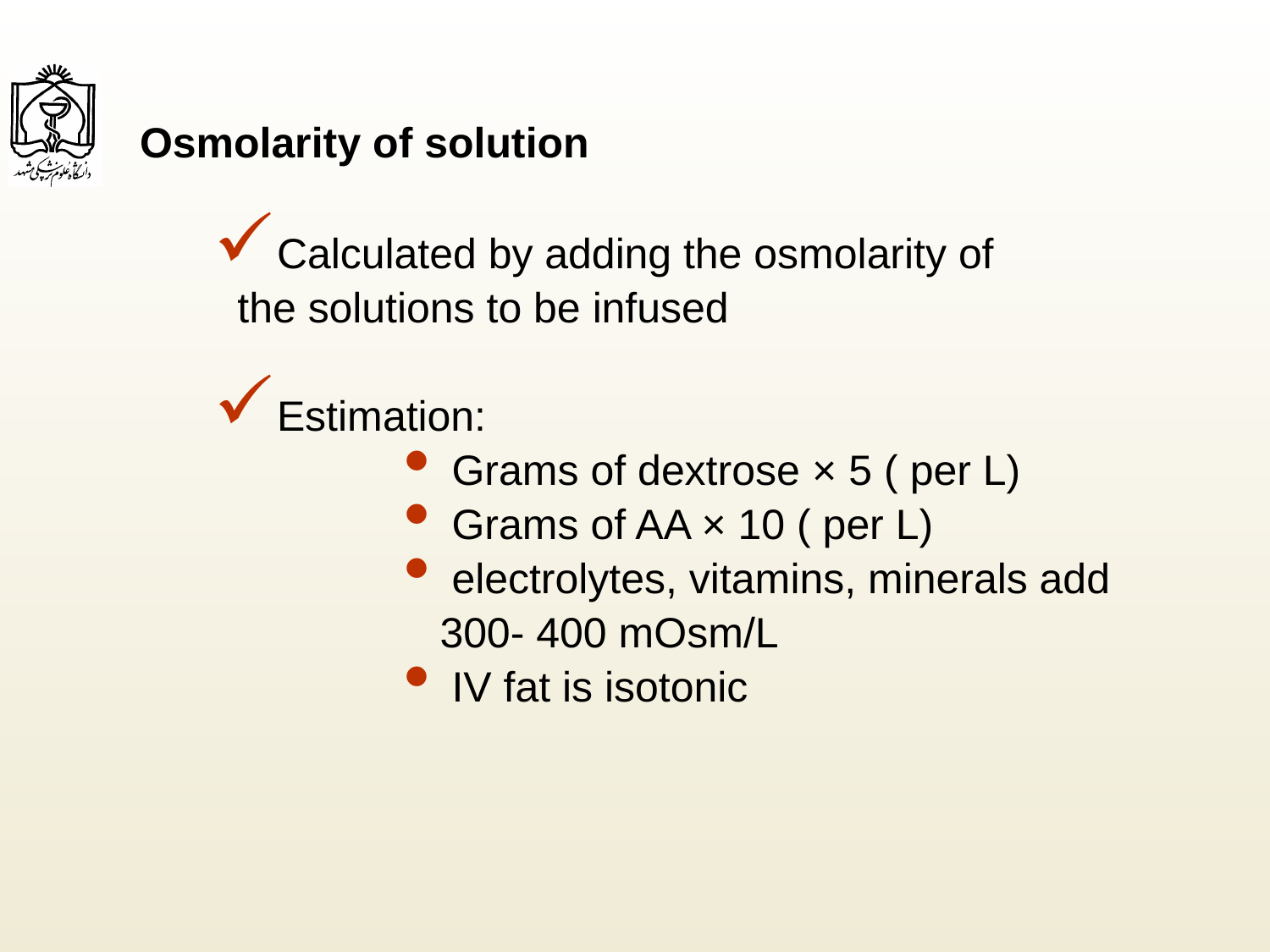

# Osmolarity of solution
Calculated by adding the osmolarity of
  the solutions to be infused

Estimation:
Grams of dextrose × 5 ( per L)
Grams of AA × 10 ( per L)
electrolytes, vitamins, minerals add
   300- 400 mOsm/L
IV fat is isotonic